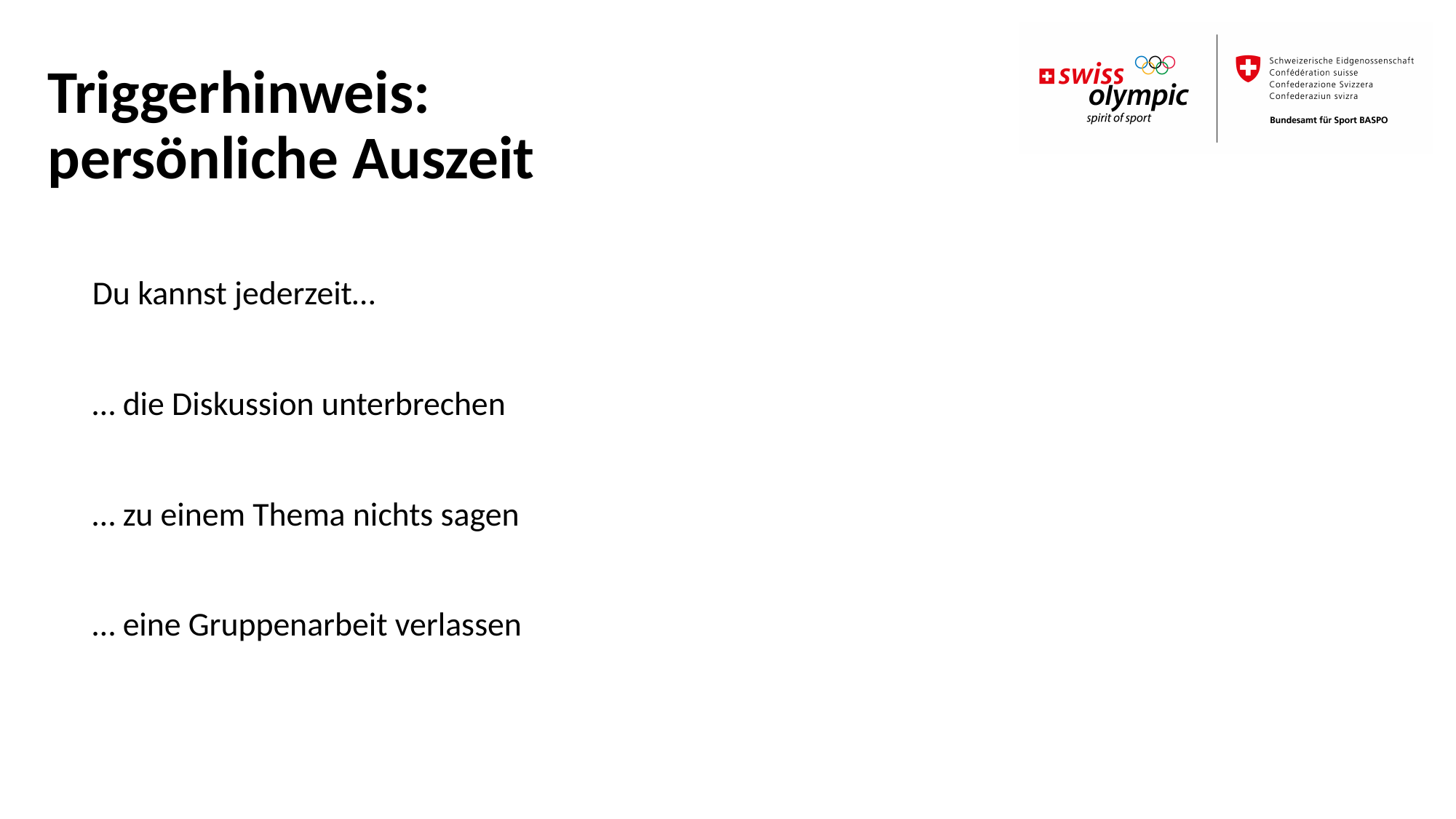

Triggerhinweis:
persönliche Auszeit

Du kannst jederzeit…

… die Diskussion unterbrechen

… zu einem Thema nichts sagen

… eine Gruppenarbeit verlassen